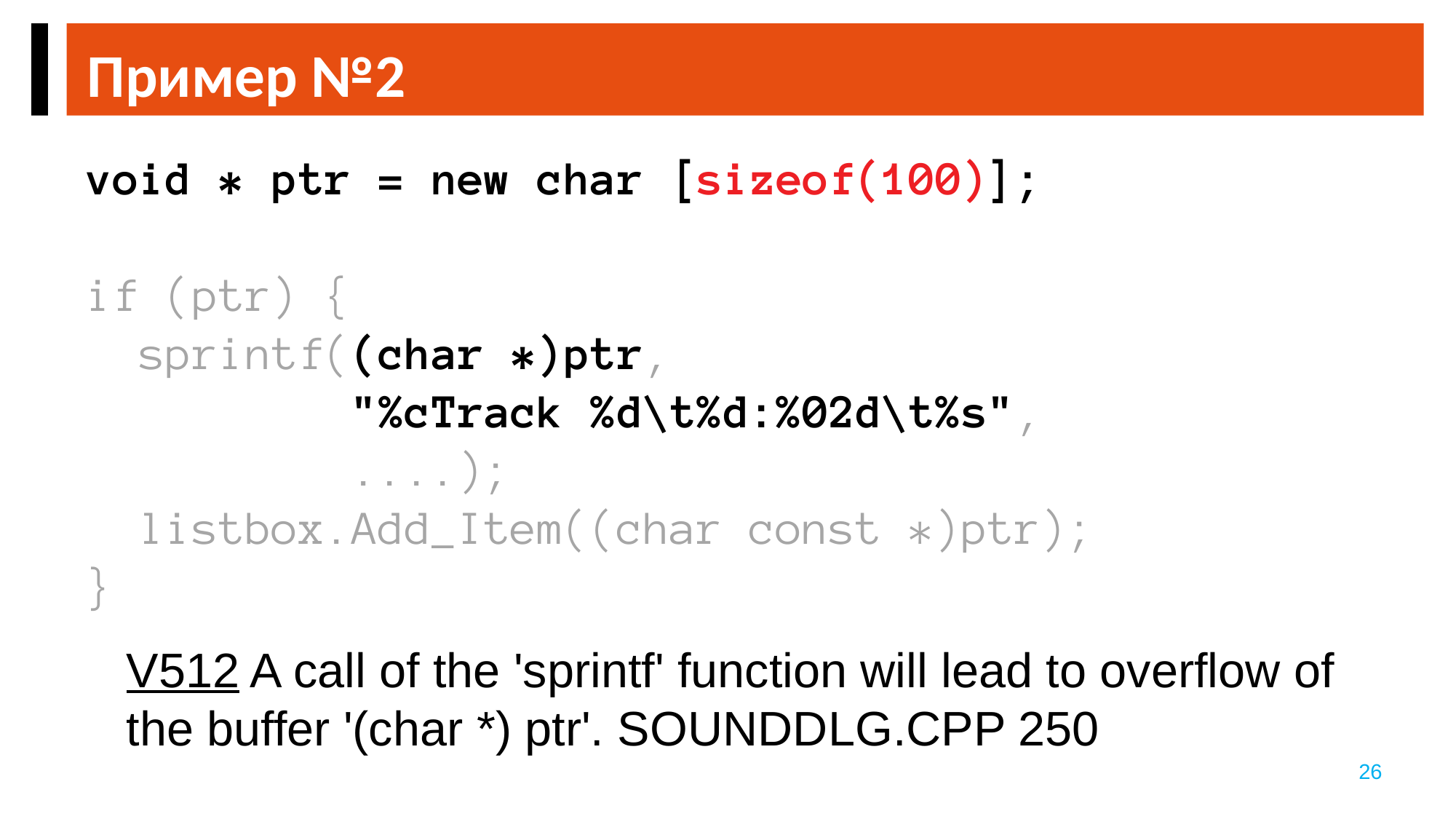

Пример №2
void * ptr = new char [sizeof(100)];
if (ptr) {
  sprintf((char *)ptr,
          "%cTrack %d\t%d:%02d\t%s",
          ....);
  listbox.Add_Item((char const *)ptr);
}
V512 A call of the 'sprintf' function will lead to overflow of the buffer '(char *) ptr'. SOUNDDLG.CPP 250
26